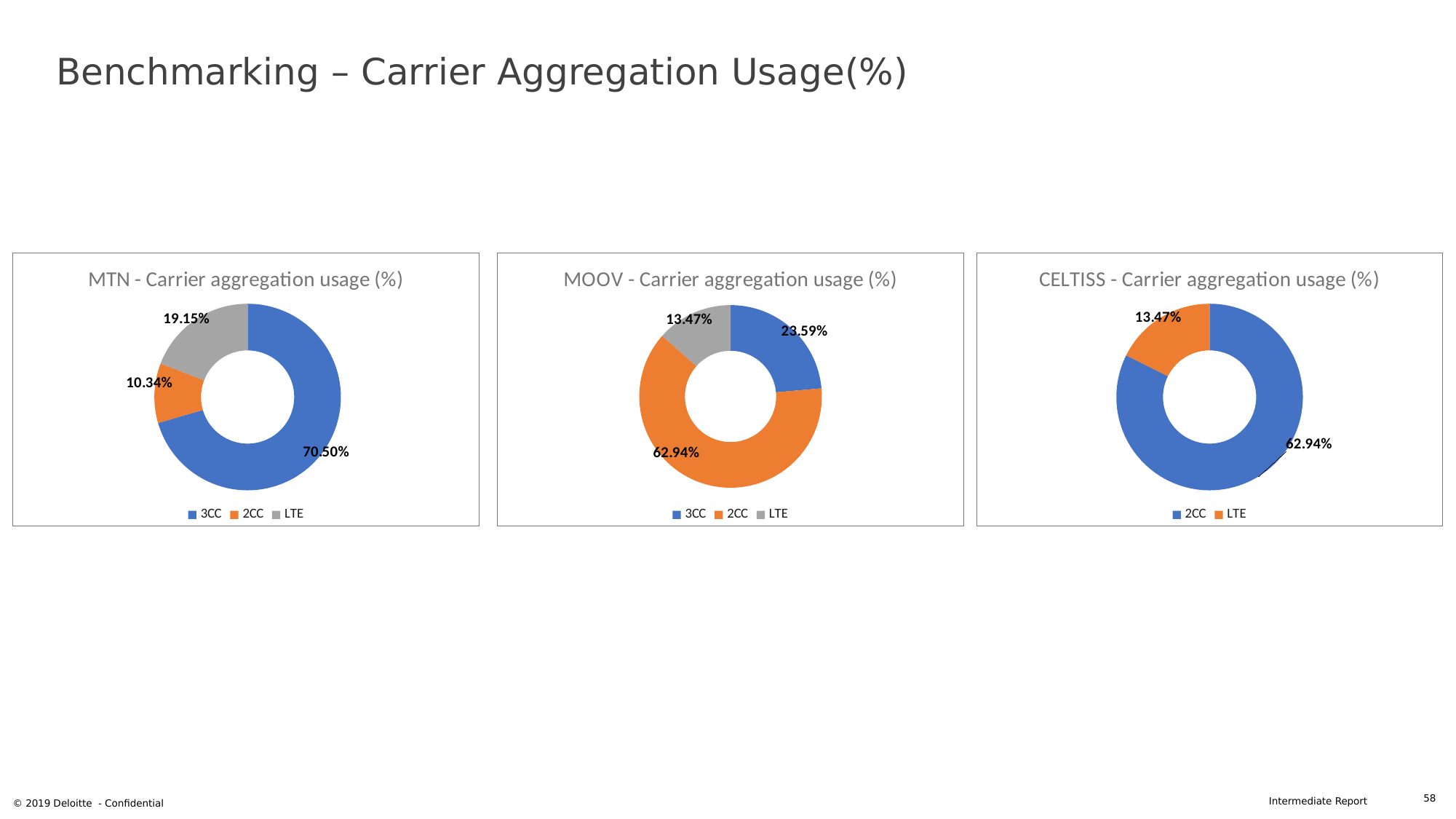

# Benchmarking – Carrier Aggregation Usage(%)

### Chart: MTN - Carrier aggregation usage (%)

| Category |  |
|---|---|
| 3CC | 0.705 |
| 2CC | 0.1034 |
| LTE | 0.1915 |

### Chart: MOOV - Carrier aggregation usage (%)

| Category |  |
|---|---|
| 3CC | 0.2359 |
| 2CC | 0.6294 |
| LTE | 0.1347 |

### Chart: CELTISS - Carrier aggregation usage (%)

| Category |  |
|---|---|
| 2CC | 0.6294 |
| LTE | 0.1347 |
58
© 2019 Deloitte  - Confidential